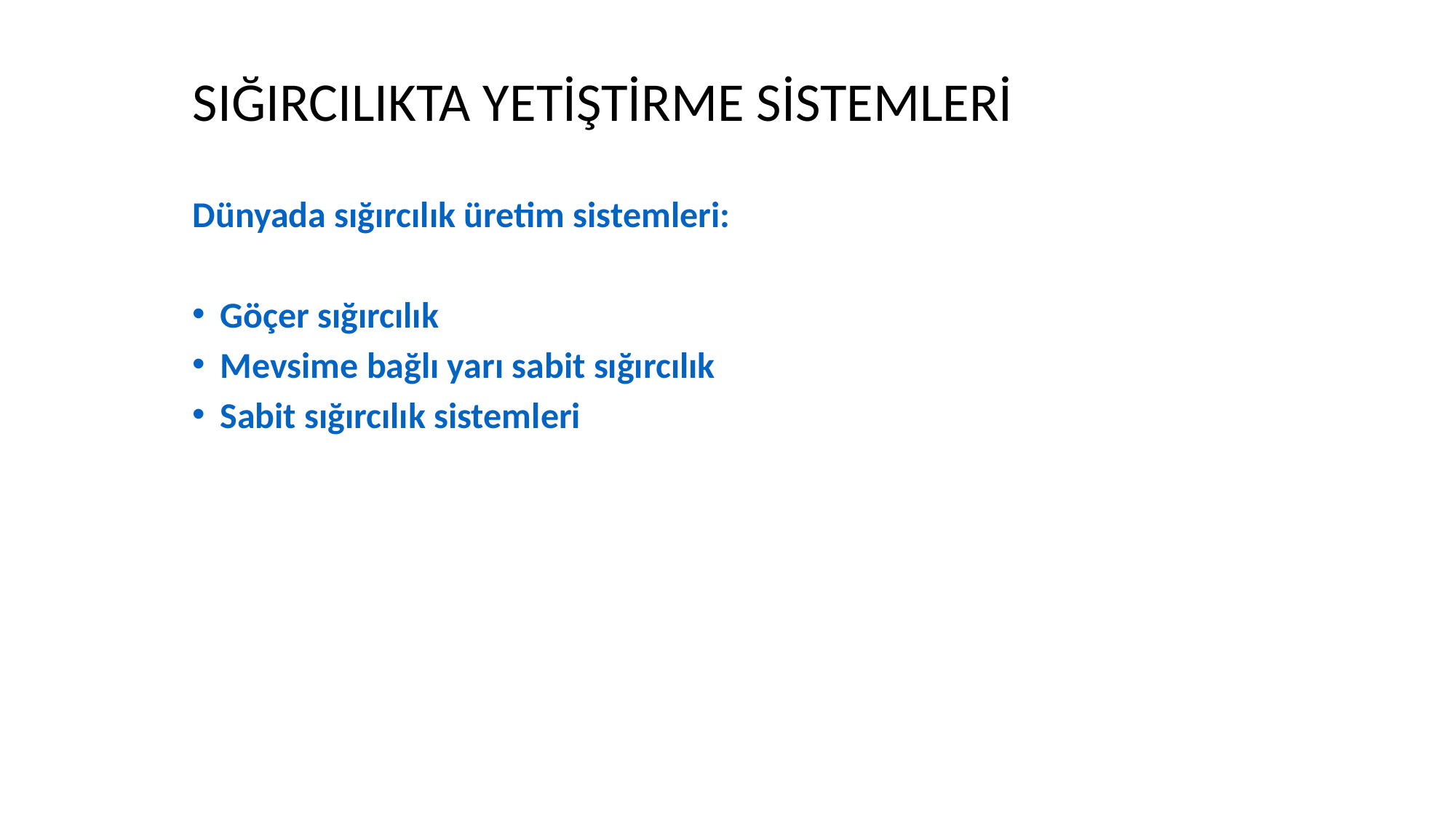

# SIĞIRCILIKTA YETİŞTİRME SİSTEMLERİ
Dünyada sığırcılık üretim sistemleri:

Göçer sığırcılık
Mevsime bağlı yarı sabit sığırcılık
Sabit sığırcılık sistemleri